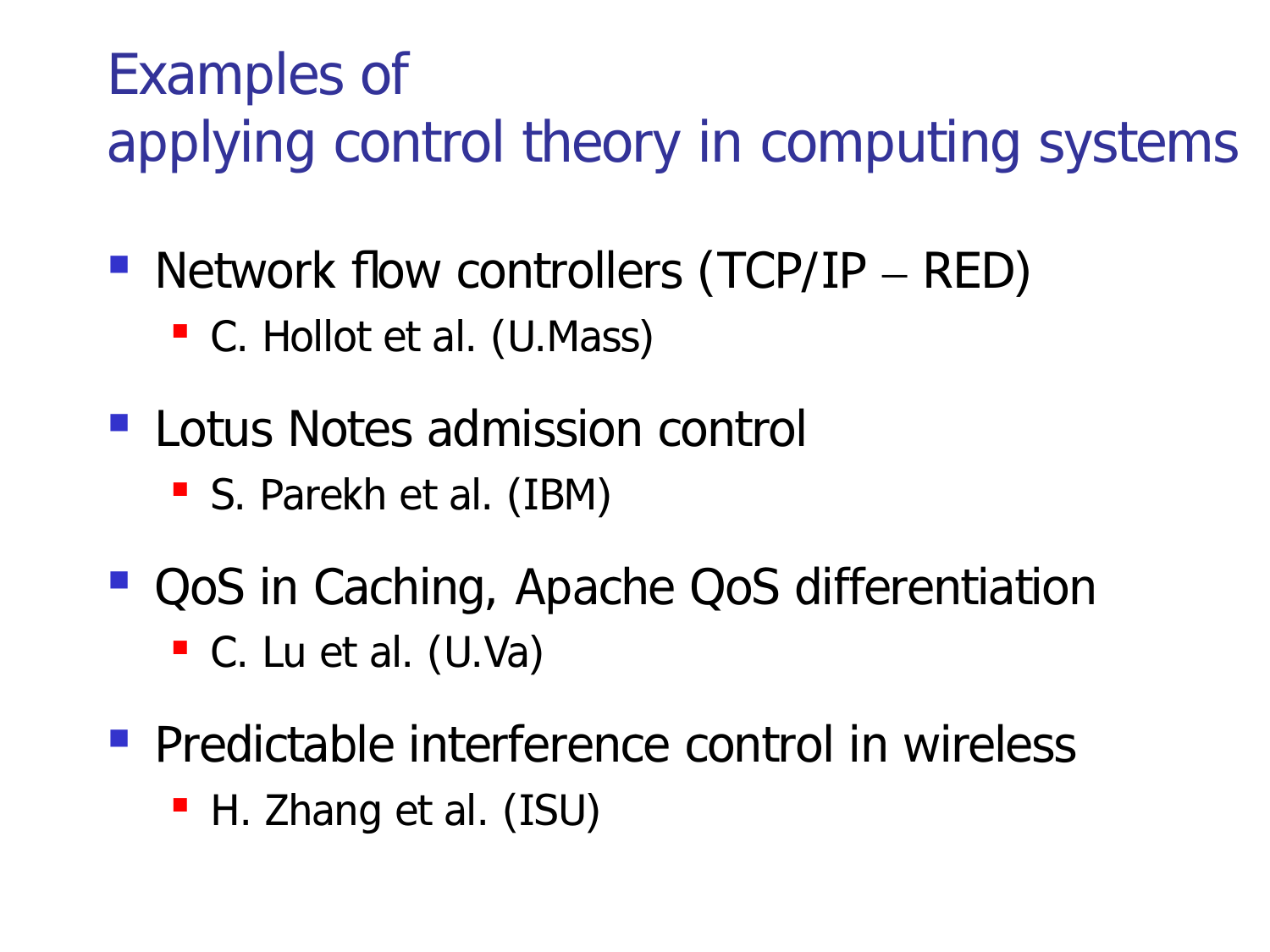

# Examples of applying control theory in computing systems
Network flow controllers (TCP/IP – RED)
C. Hollot et al. (U.Mass)
Lotus Notes admission control
S. Parekh et al. (IBM)
QoS in Caching, Apache QoS differentiation
C. Lu et al. (U.Va)
Predictable interference control in wireless
H. Zhang et al. (ISU)